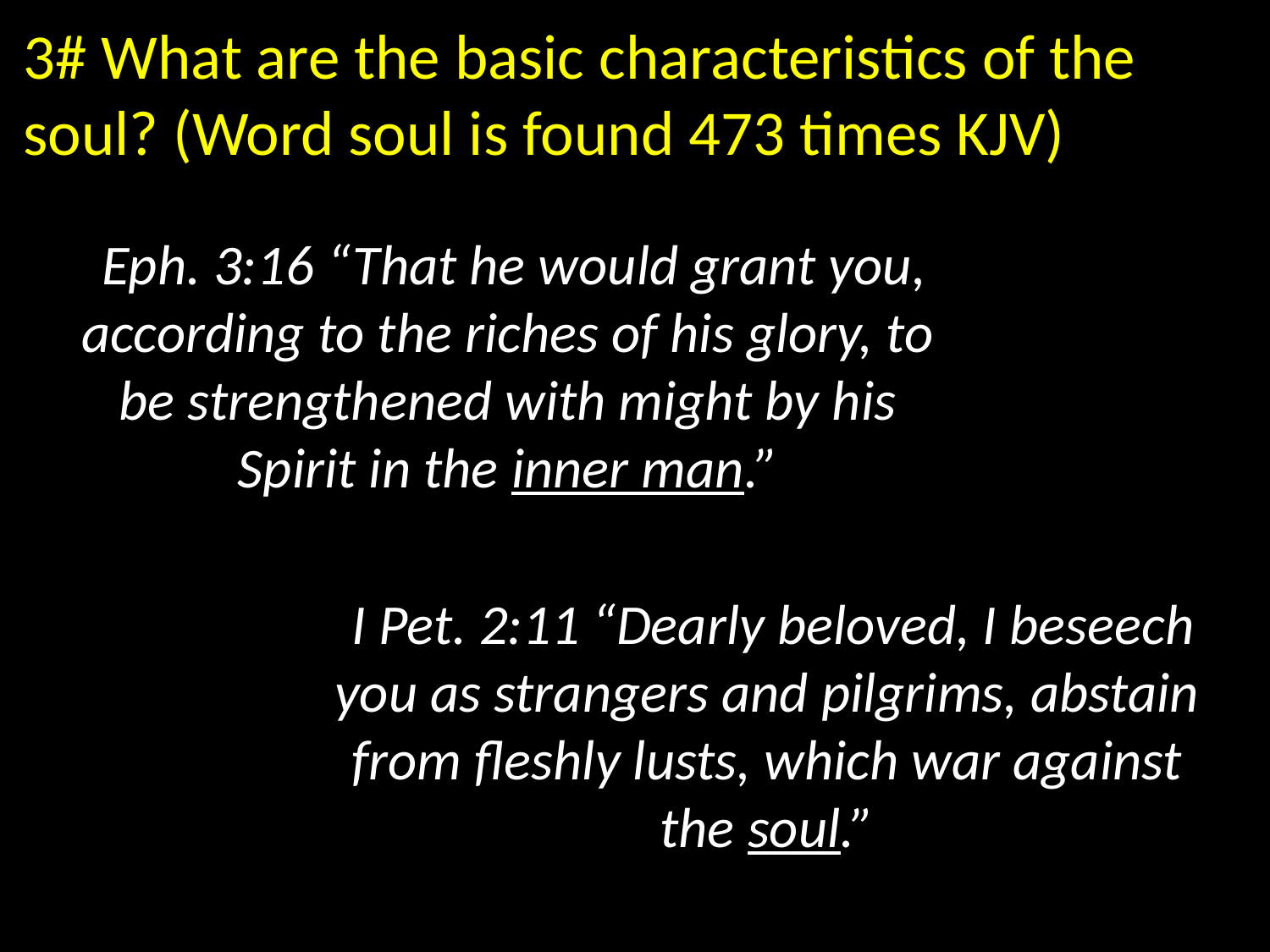

# 3# What are the basic characteristics of the soul? (Word soul is found 473 times KJV)
 Eph. 3:16 “That he would grant you, according to the riches of his glory, to be strengthened with might by his Spirit in the inner man.”
 I Pet. 2:11 “Dearly beloved, I beseech you as strangers and pilgrims, abstain from fleshly lusts, which war against the soul.”